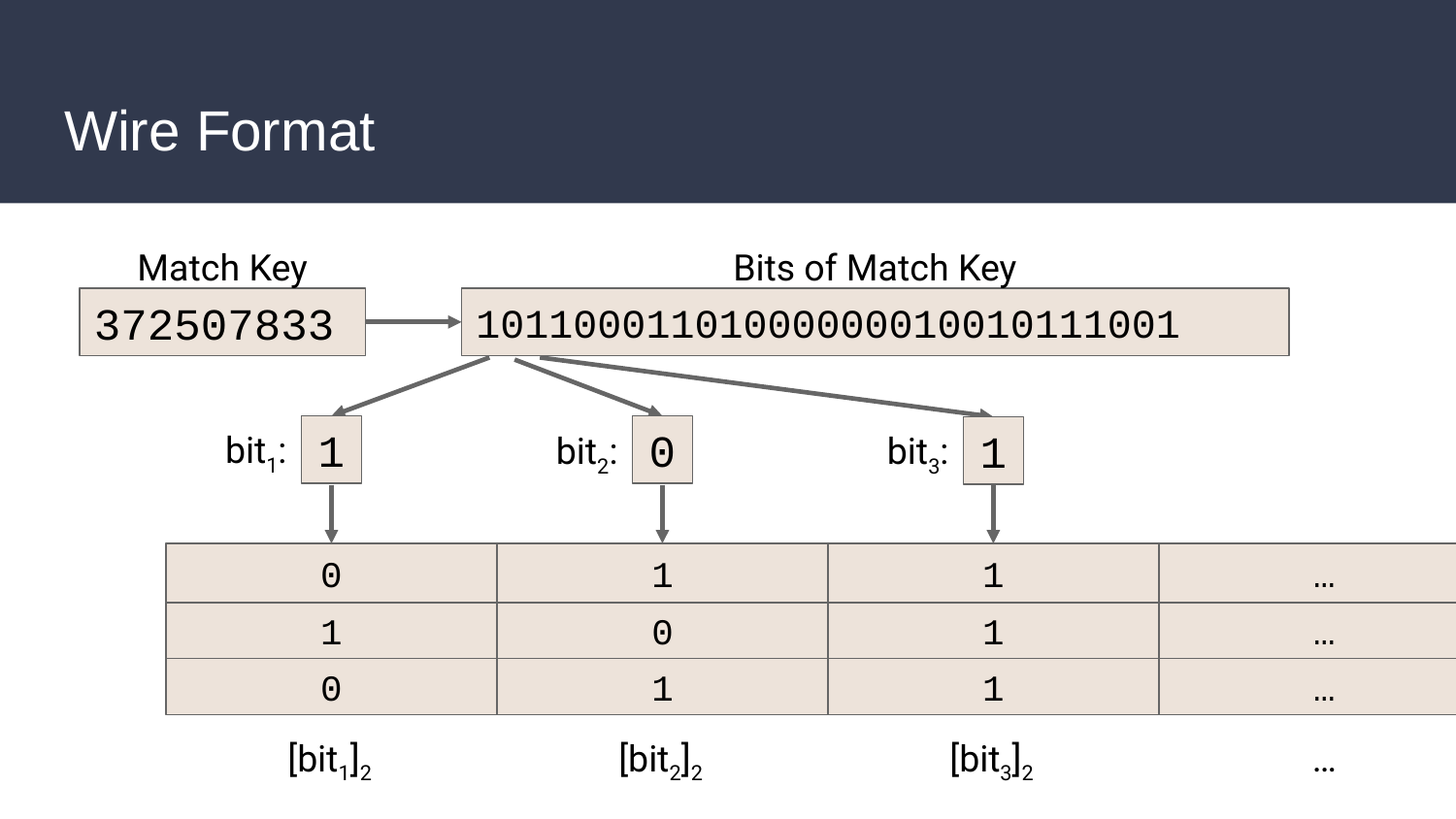

# Wire Format
Match Key
Bits of Match Key
372507833
10110001101000000010010111001
bit1:
bit2:
bit3:
1
0
1
0
1
3711067741
1459577360
1
…
[bit1]p:
[bit2]p:
1266323855
1324909059
1
0
1
…
3612542987
1510480872
0
1
1
…
[bit1]2
[bit2]2
[bit3]2
…